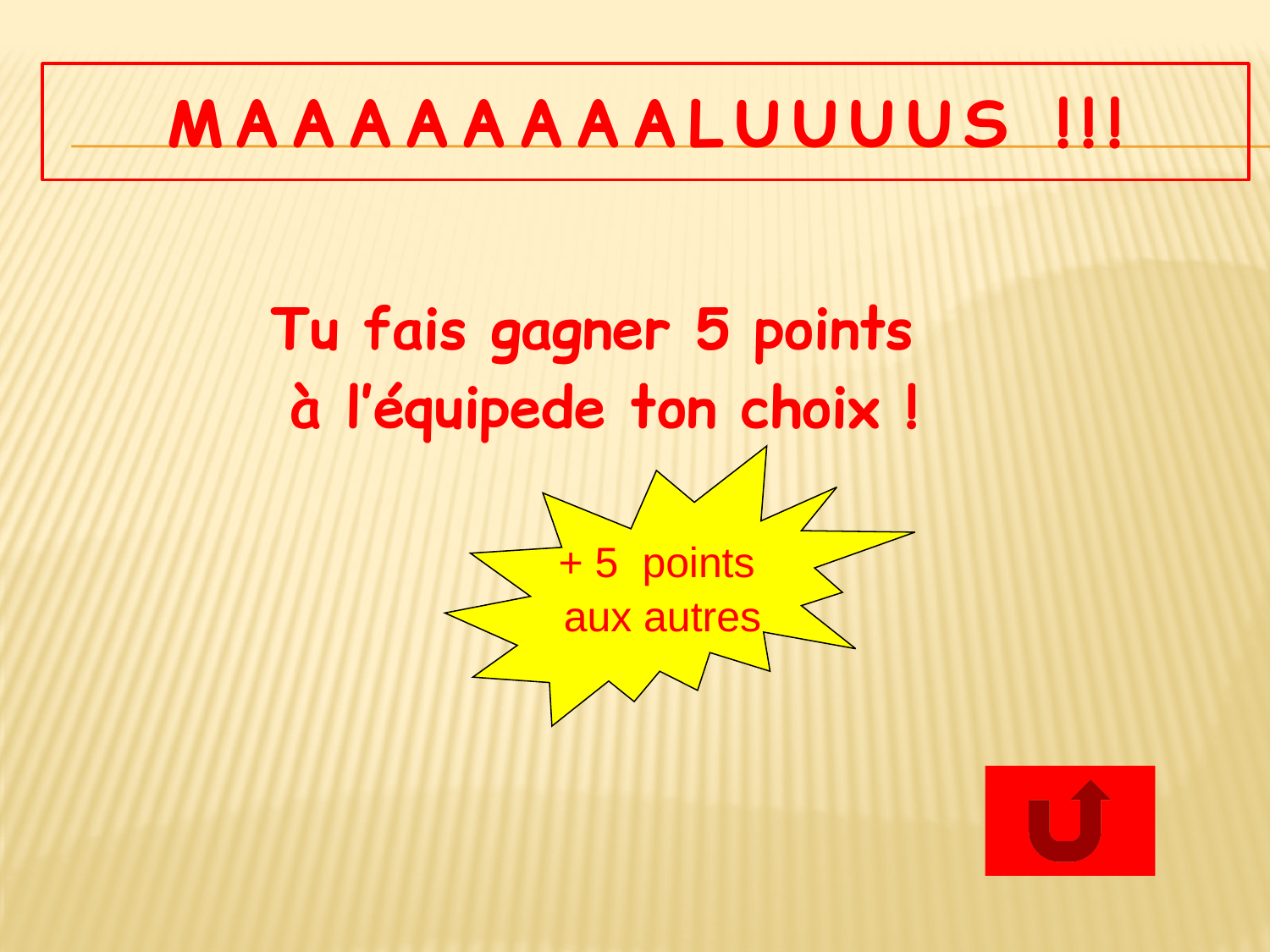

# Maaaaaaaaluuuus !!!
Tu fais gagner 5 points
à l’équipede ton choix !
+ 5  points
aux autres